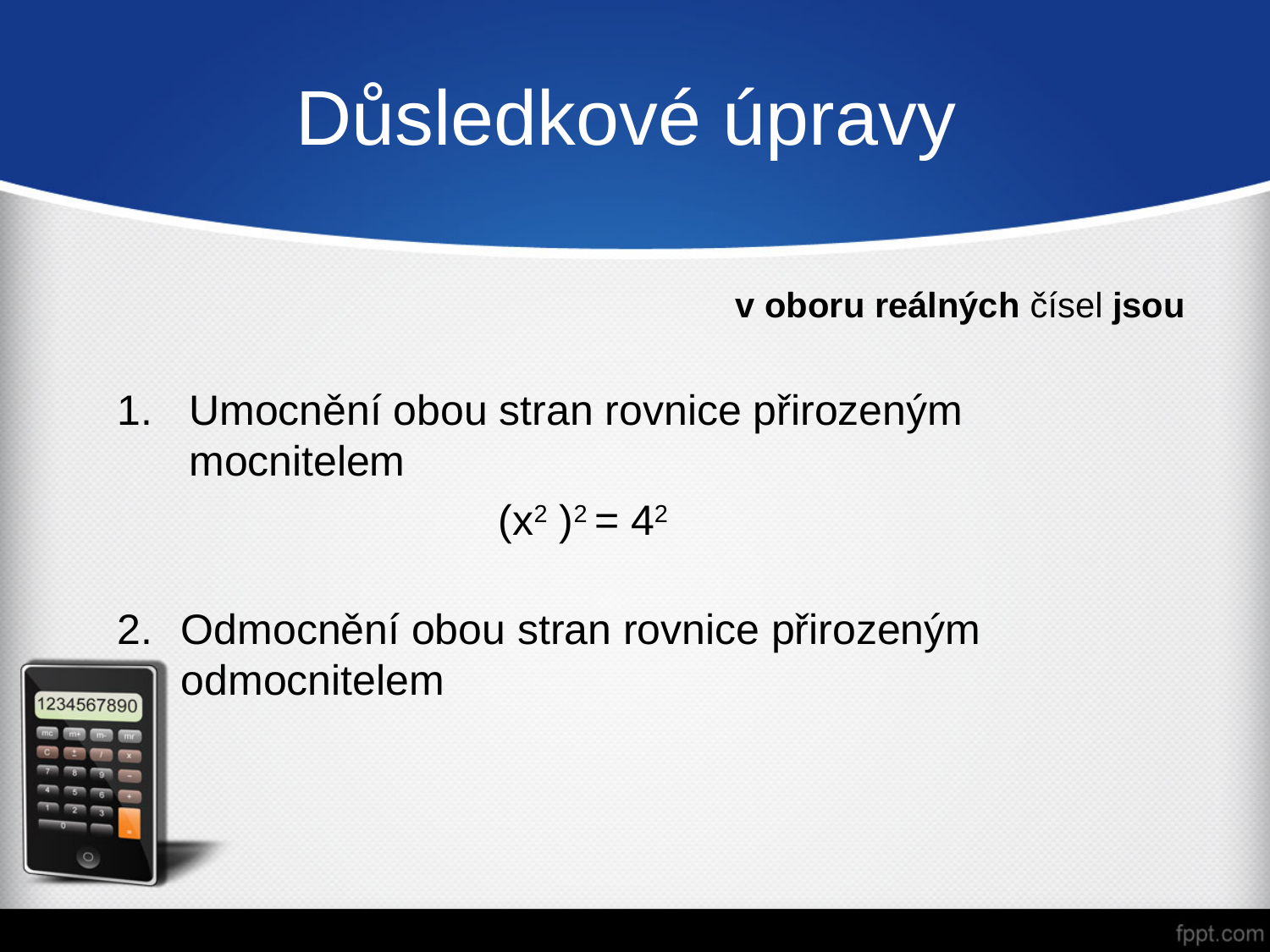

Důsledkové úpravy
		v oboru reálných čísel jsou

Umocnění obou stran rovnice přirozeným mocnitelem
			(x2 )2 = 42

Odmocnění obou stran rovnice přirozeným odmocnitelem